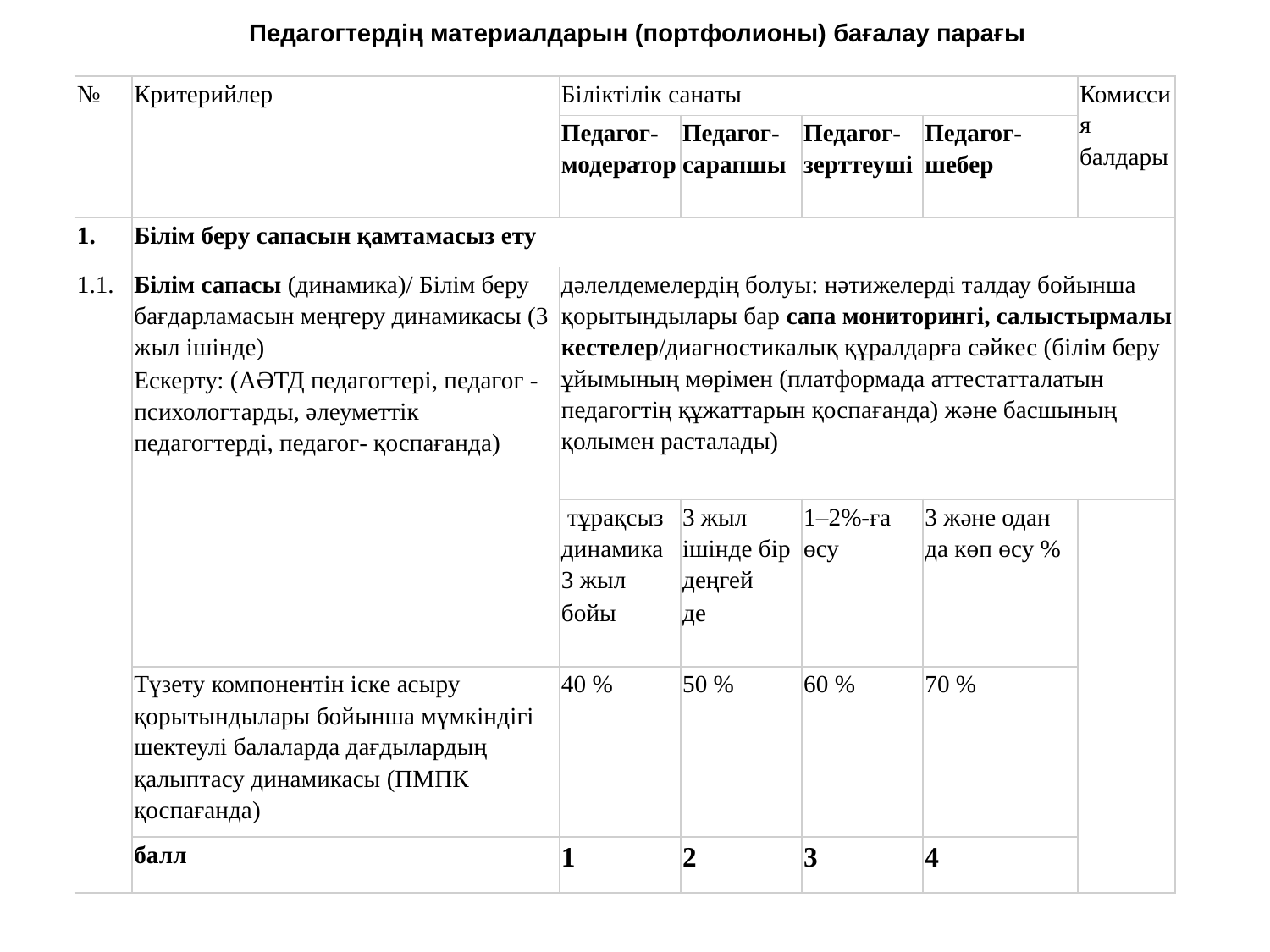

Педагогтердің материалдарын (портфолионы) бағалау парағы
| № | Критерийлер | Біліктілік санаты |  |  |  | Комиссия балдары |
| --- | --- | --- | --- | --- | --- | --- |
|  |  | Педагог-модератор | Педагог-сарапшы | Педагог-зерттеуші | Педагог-шебер |  |
| 1. | Білім беру сапасын қамтамасыз ету |  |  |  |  |  |
| 1.1. | Білім сапасы (динамика)/ Білім беру бағдарламасын меңгеру динамикасы (3 жыл ішінде) Ескерту: (АӘТД педагогтері, педагог - психологтарды, әлеуметтік педагогтерді, педагог- қоспағанда) | дәлелдемелердің болуы: нәтижелерді талдау бойынша қорытындылары бар сапа мониторингі, салыстырмалы кестелер/диагностикалық құралдарға сәйкес (білім беру ұйымының мөрімен (платформада аттестатталатын педагогтің құжаттарын қоспағанда) және басшының қолымен расталады) |  |  |  |  |
|  |  | тұрақсыз динамика 3 жыл бойы | 3 жыл ішінде бір деңгей де | 1–2%-ға өсу | 3 және одан да көп өсу % |  |
|  | Түзету компонентін іске асыру қорытындылары бойынша мүмкіндігі шектеулі балаларда дағдылардың қалыптасу динамикасы (ПМПК қоспағанда) | 40 % | 50 % | 60 % | 70 % |  |
|  | балл | 1 | 2 | 3 | 4 |  |